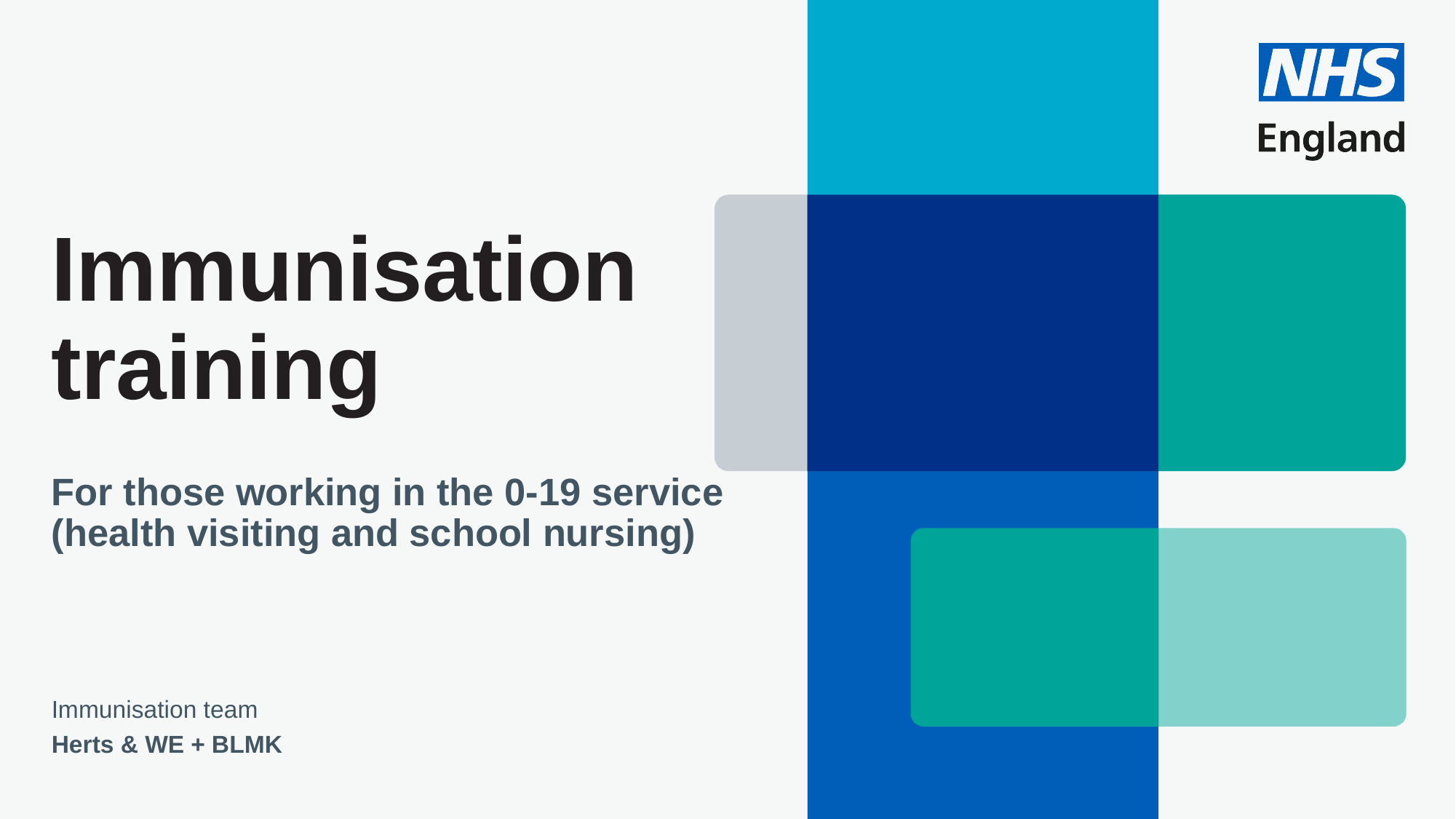

# Immunisation training
For those working in the 0-19 service (health visiting and school nursing)
Immunisation team
Herts & WE + BLMK